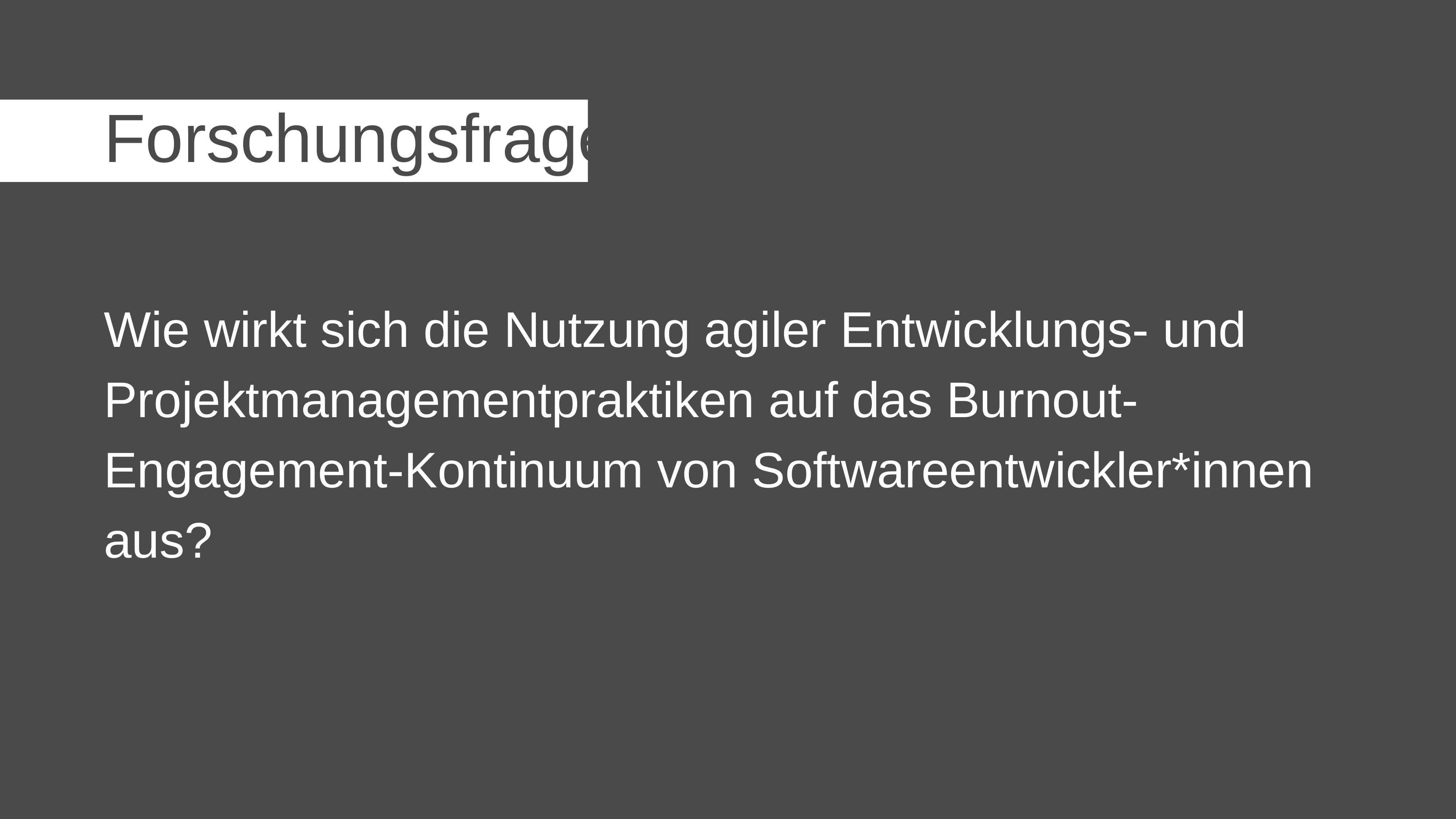

# Forschungsfrage

Wie wirkt sich die Nutzung agiler Entwicklungs- und Projektmanagementpraktiken auf das Burnout-Engagement-Kontinuum von Softwareentwickler*innen aus?